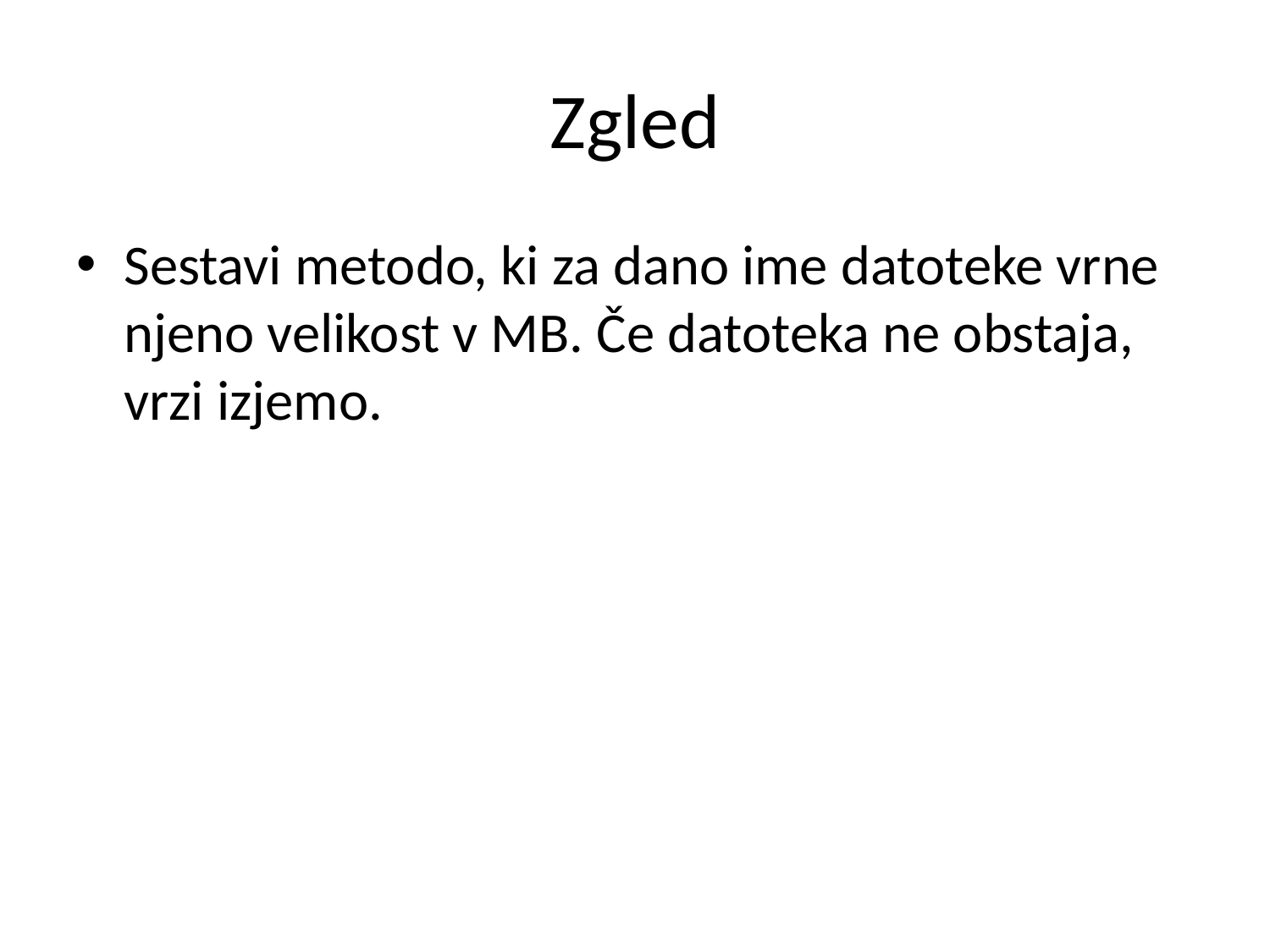

# Zgled
Sestavi metodo, ki za dano ime datoteke vrne njeno velikost v MB. Če datoteka ne obstaja, vrzi izjemo.